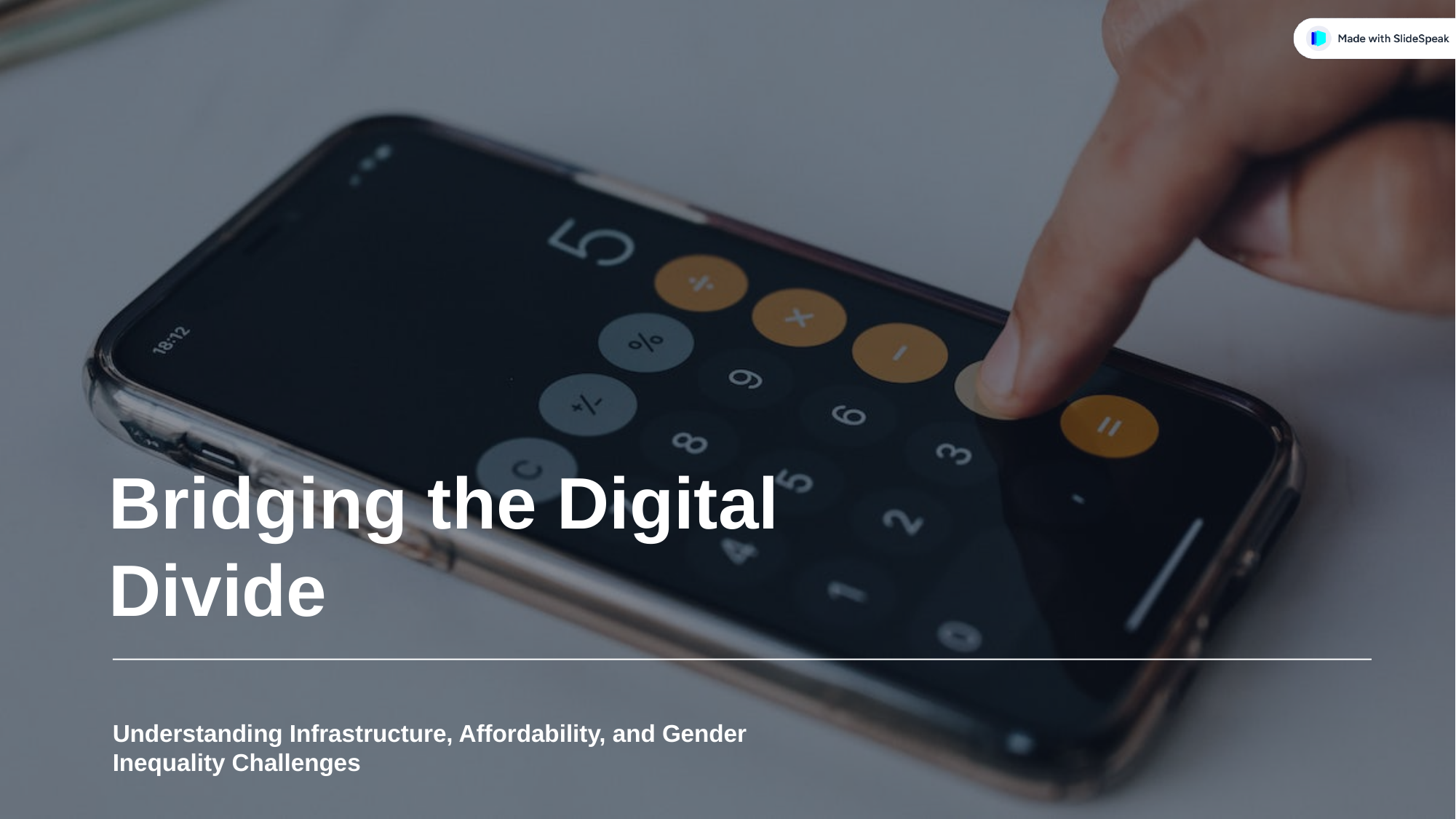

Bridging the Digital Divide
Understanding Infrastructure, Affordability, and Gender Inequality Challenges